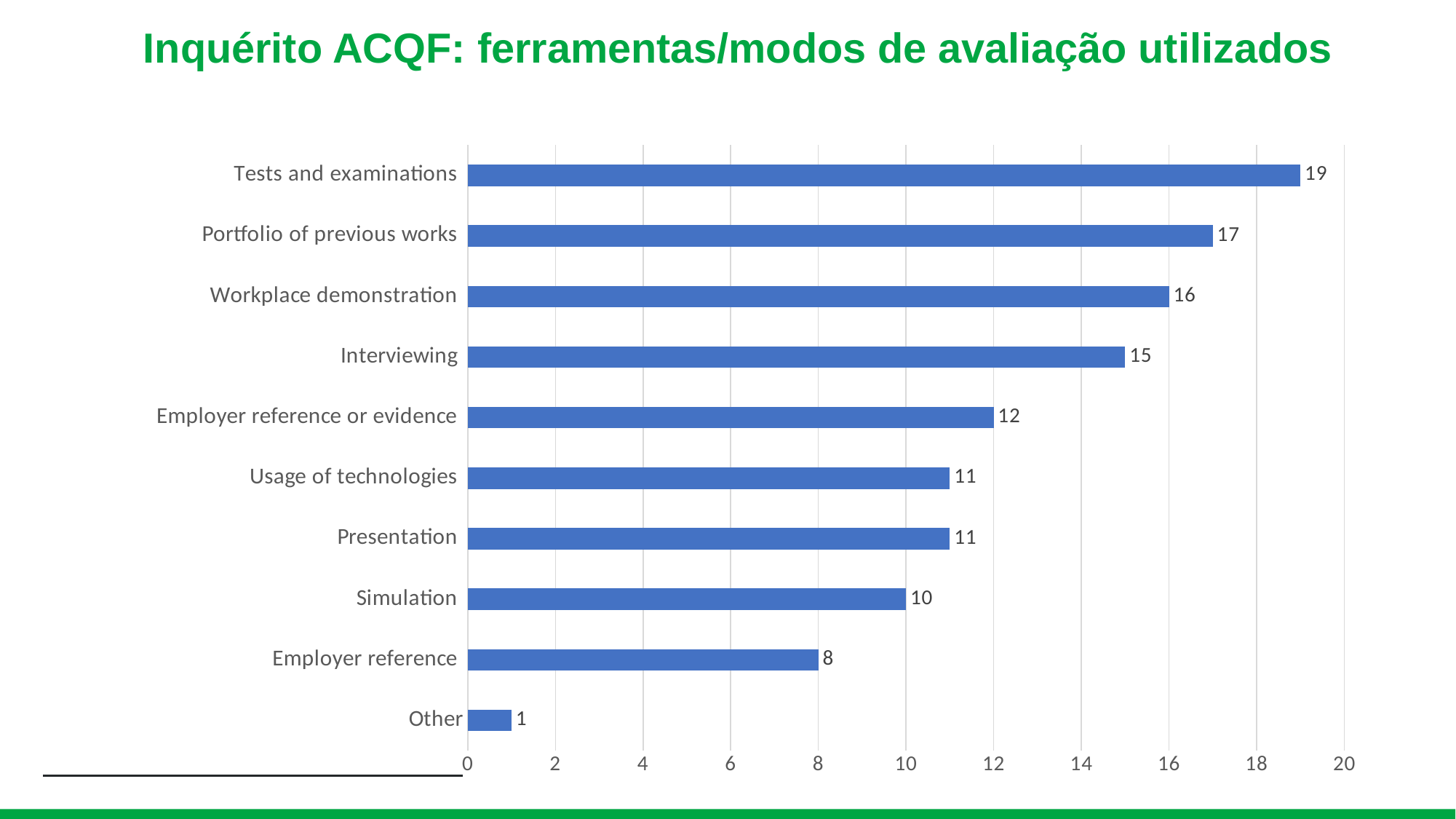

# Inquérito ACQF: ferramentas/modos de avaliação utilizados

### Chart

| Category |  |
|---|---|
| Other | 1.0 |
| Employer reference  | 8.0 |
| Simulation  | 10.0 |
| Presentation  | 11.0 |
| Usage of technologies  | 11.0 |
| Employer reference or evidence  | 12.0 |
| Interviewing  | 15.0 |
| Workplace demonstration  | 16.0 |
| Portfolio of previous works  | 17.0 |
| Tests and examinations  | 19.0 |